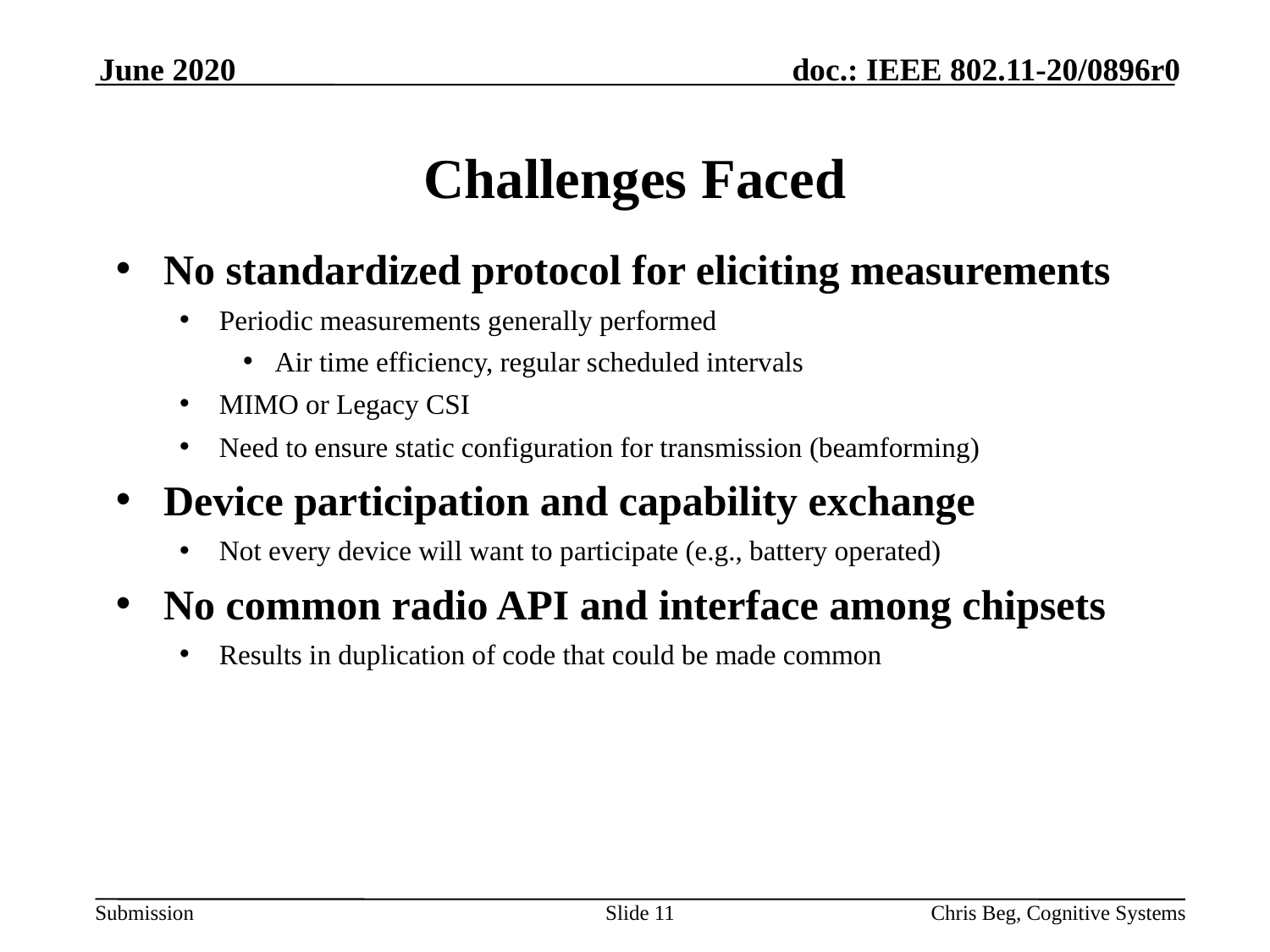

June 2020
# Challenges Faced
No standardized protocol for eliciting measurements
Periodic measurements generally performed
Air time efficiency, regular scheduled intervals
MIMO or Legacy CSI
Need to ensure static configuration for transmission (beamforming)
Device participation and capability exchange
Not every device will want to participate (e.g., battery operated)
No common radio API and interface among chipsets
Results in duplication of code that could be made common

Slide 11
Chris Beg, Cognitive Systems